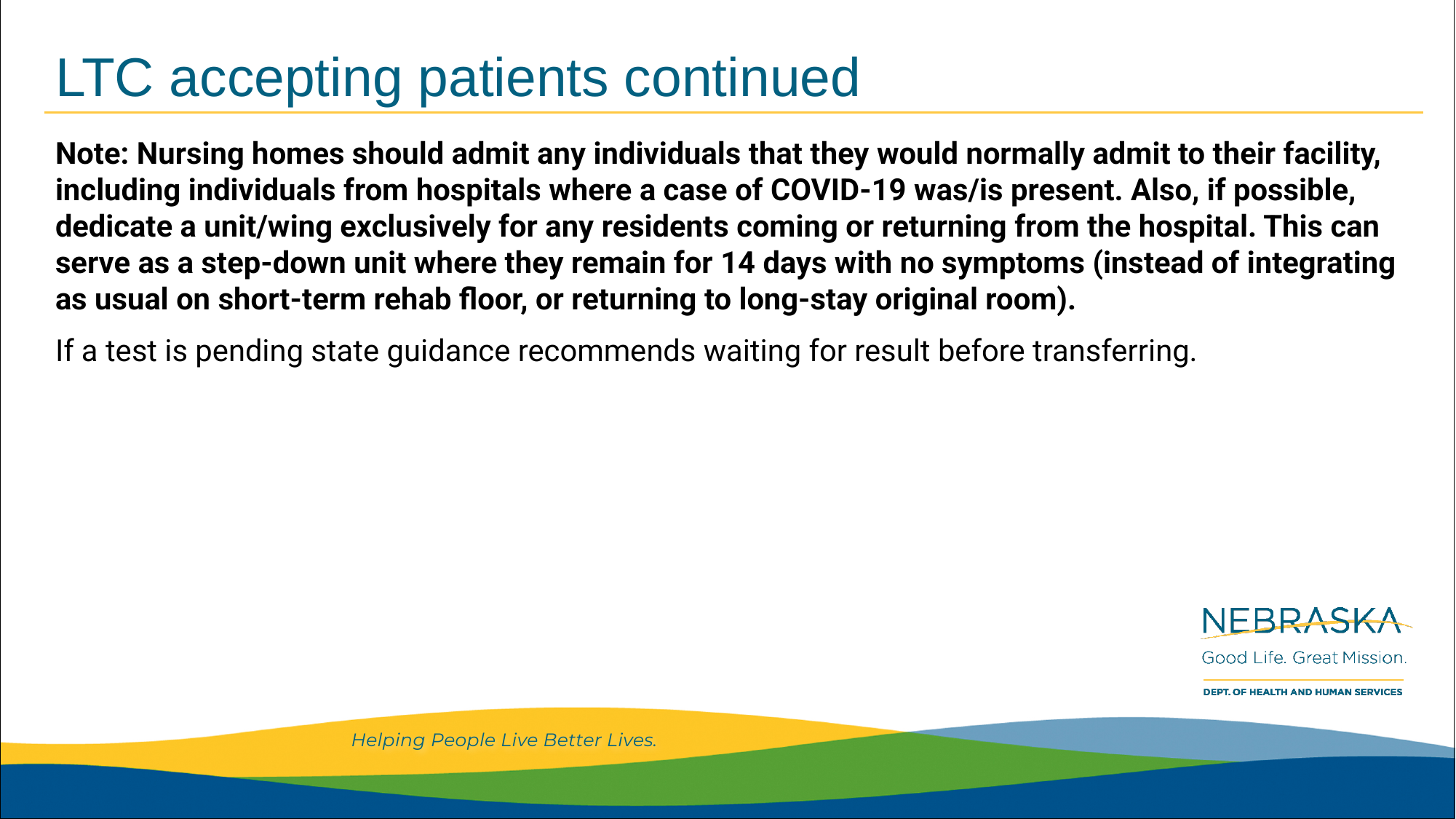

# LTC accepting patients continued
Note: Nursing homes should admit any individuals that they would normally admit to their facility, including individuals from hospitals where a case of COVID-19 was/is present. Also, if possible, dedicate a unit/wing exclusively for any residents coming or returning from the hospital. This can serve as a step-down unit where they remain for 14 days with no symptoms (instead of integrating as usual on short-term rehab floor, or returning to long-stay original room).
If a test is pending state guidance recommends waiting for result before transferring.